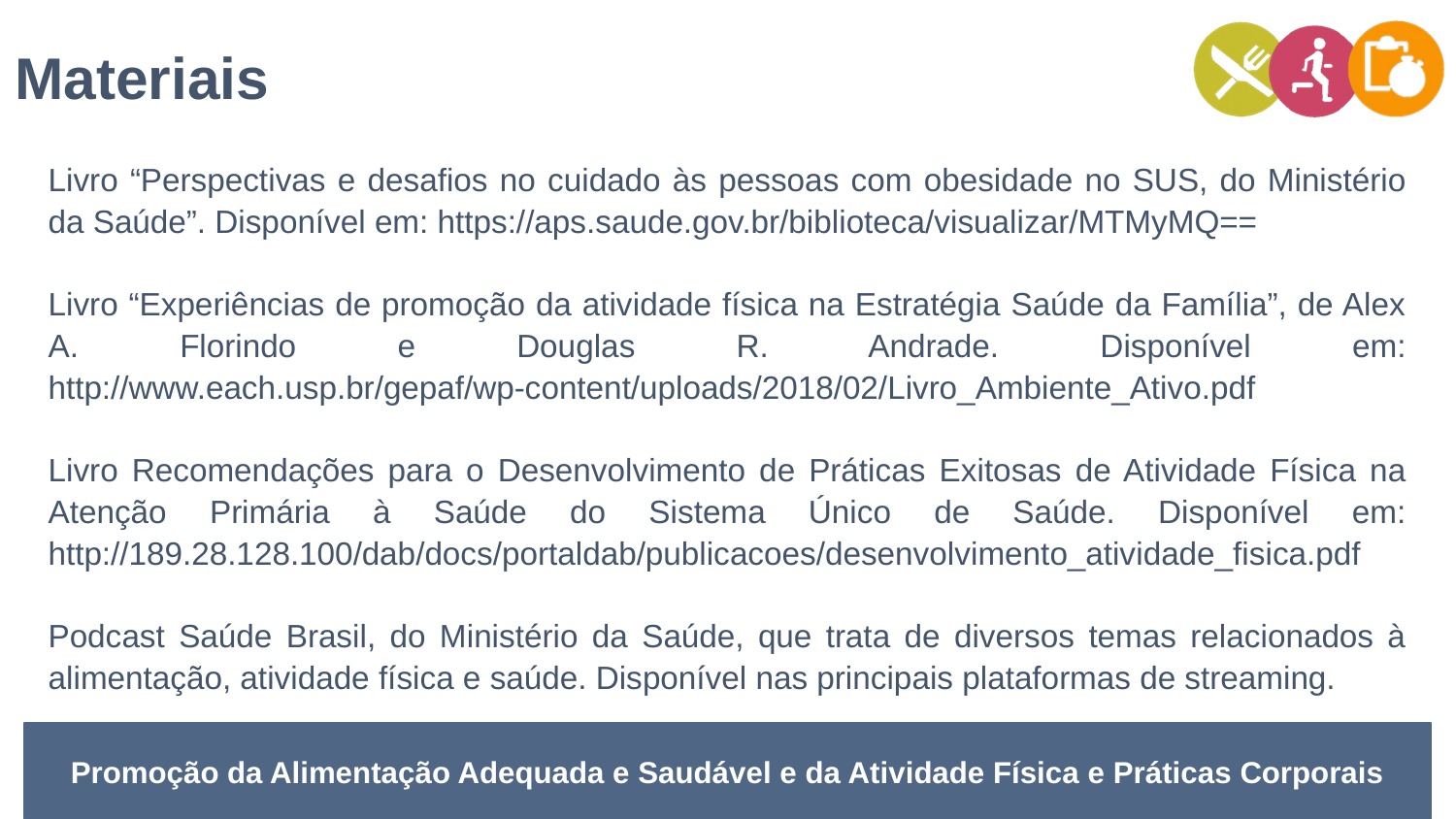

Materiais

Livro “Perspectivas e desafios no cuidado às pessoas com obesidade no SUS, do Ministério da Saúde”. Disponível em: https://aps.saude.gov.br/biblioteca/visualizar/MTMyMQ==

Livro “Experiências de promoção da atividade física na Estratégia Saúde da Família”, de Alex A. Florindo e Douglas R. Andrade. Disponível em: http://www.each.usp.br/gepaf/wp-content/uploads/2018/02/Livro_Ambiente_Ativo.pdf

Livro Recomendações para o Desenvolvimento de Práticas Exitosas de Atividade Física na Atenção Primária à Saúde do Sistema Único de Saúde. Disponível em: http://189.28.128.100/dab/docs/portaldab/publicacoes/desenvolvimento_atividade_fisica.pdf

Podcast Saúde Brasil, do Ministério da Saúde, que trata de diversos temas relacionados à alimentação, atividade física e saúde. Disponível nas principais plataformas de streaming.